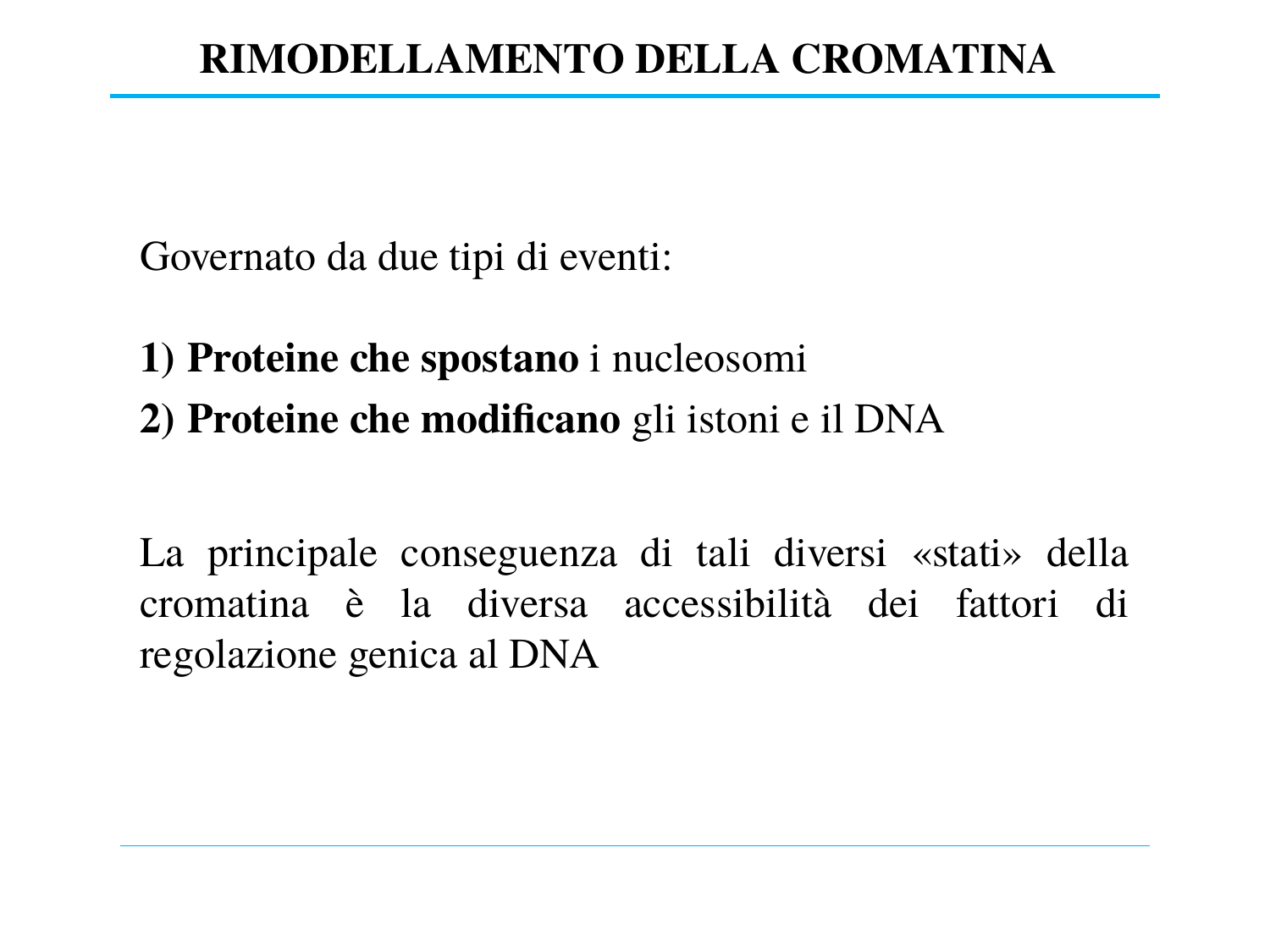

RIMODELLAMENTO DELLA CROMATINA
Governato da due tipi di eventi:

Proteine che spostano i nucleosomi
Proteine che modificano gli istoni e il DNA

La principale conseguenza di tali diversi «stati» della cromatina è la diversa accessibilità dei fattori di regolazione genica al DNA